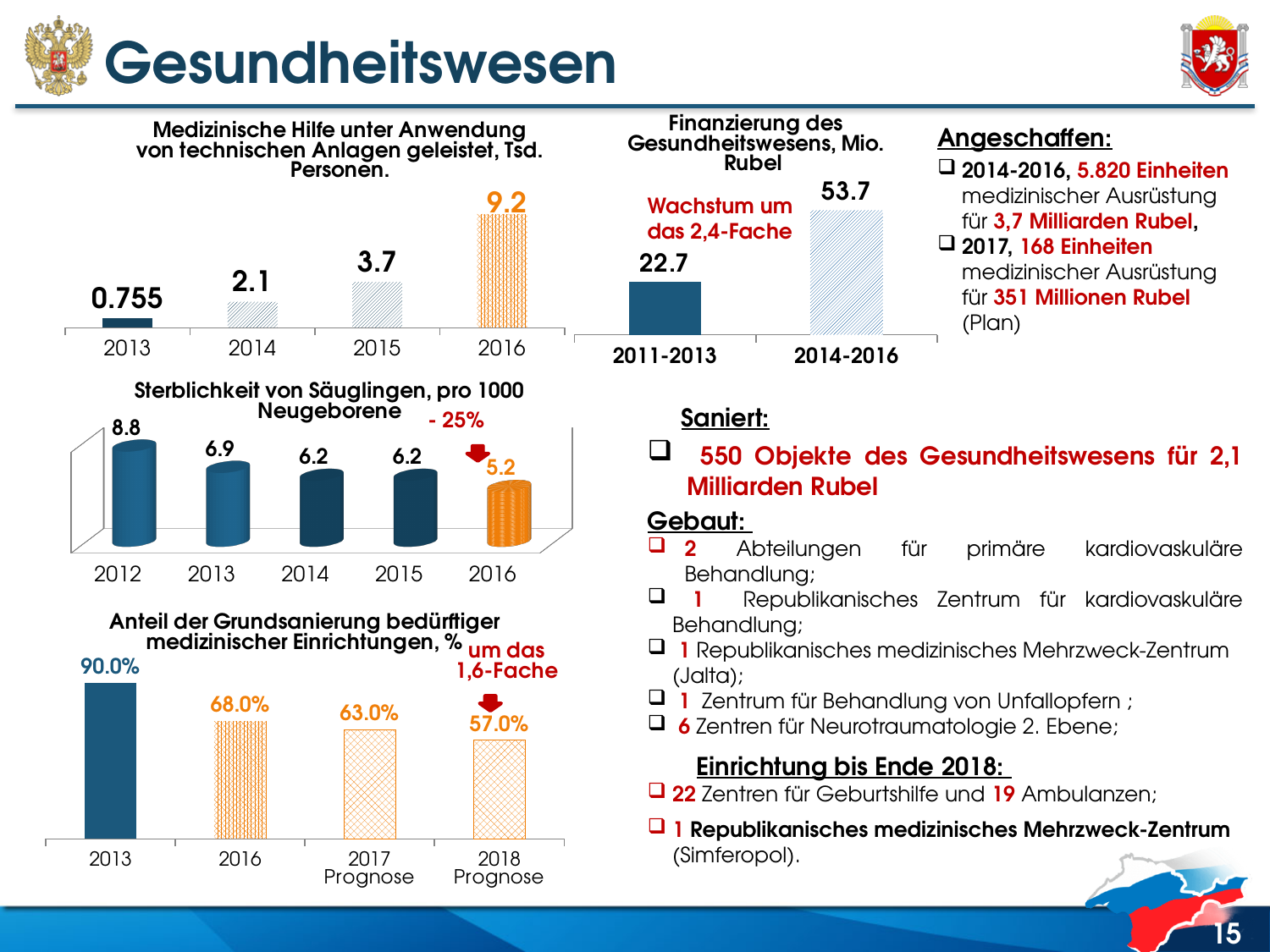

# Gesundheitswesen

### Chart: Finanzierung des Gesundheitswesens, Mio. Rubel

| Category | Ряд 1 |
|---|---|
| 2011-2013 | 22.7 |
| 2014-2016 | 53.7 |

### Chart: Medizinische Hilfe unter Anwendung von technischen Anlagen geleistet, Tsd. Personen.

| Category | Ряд 1 |
|---|---|
| 2013 | 0.755 |
| 2014 | 2.1 |
| 2015 | 3.7 |
| 2016 | 9.2 |
Angeschaffen:
2014-2016, 5.820 Einheiten medizinischer Ausrüstung für 3,7 Milliarden Rubel,
2017, 168 Einheiten medizinischer Ausrüstung für 351 Millionen Rubel (Plan)
Wachstum um das 2,4-Fache

[unsupported chart]

     Saniert:
 550 Objekte des Gesundheitswesens für 2,1 Milliarden Rubel
Gebaut:
2 Abteilungen für primäre kardiovaskuläre Behandlung;
 1  Republikanisches Zentrum für kardiovaskuläre Behandlung;
 1 Republikanisches medizinisches Mehrzweck-Zentrum (Jalta);
 1  Zentrum für Behandlung von Unfallopfern ;
 6 Zentren für Neurotraumatologie 2. Ebene;

       Einrichtung bis Ende 2018:
22 Zentren für Geburtshilfe und 19 Ambulanzen;
1 Republikanisches medizinisches Mehrzweck-Zentrum (Simferopol).

### Chart: Anteil der Grundsanierung bedürftiger medizinischer Einrichtungen, %

| Category | Ряд 1 |
|---|---|
| 2013 | 0.9 |
| 2016 | 0.68 |
| 2017 Prognose | 0.63 |
| 2018 Prognose | 0.57 |